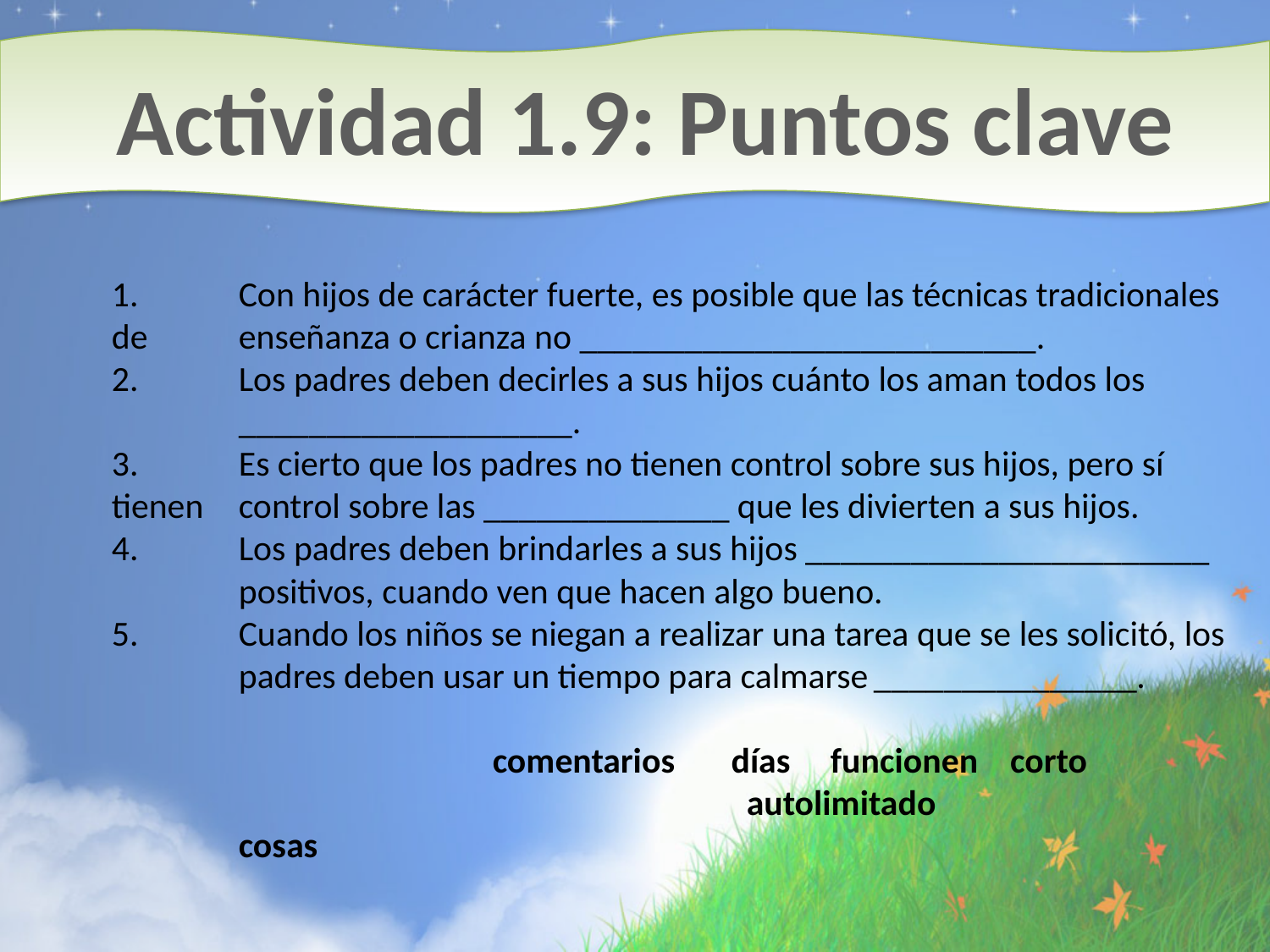

# Actividad 1.9: Puntos clave
1.	Con hijos de carácter fuerte, es posible que las técnicas tradicionales de 	enseñanza o crianza no __________________________.
2.	Los padres deben decirles a sus hijos cuánto los aman todos los 	___________________.
3.	Es cierto que los padres no tienen control sobre sus hijos, pero sí tienen 	control sobre las ______________ que les divierten a sus hijos.
4.	Los padres deben brindarles a sus hijos _______________________ 	positivos, cuando ven que hacen algo bueno.
5. 	Cuando los niños se niegan a realizar una tarea que se les solicitó, los 	padres deben usar un tiempo para calmarse	_______________.
  			comentarios       días     funcionen    corto
					autolimitado			cosas